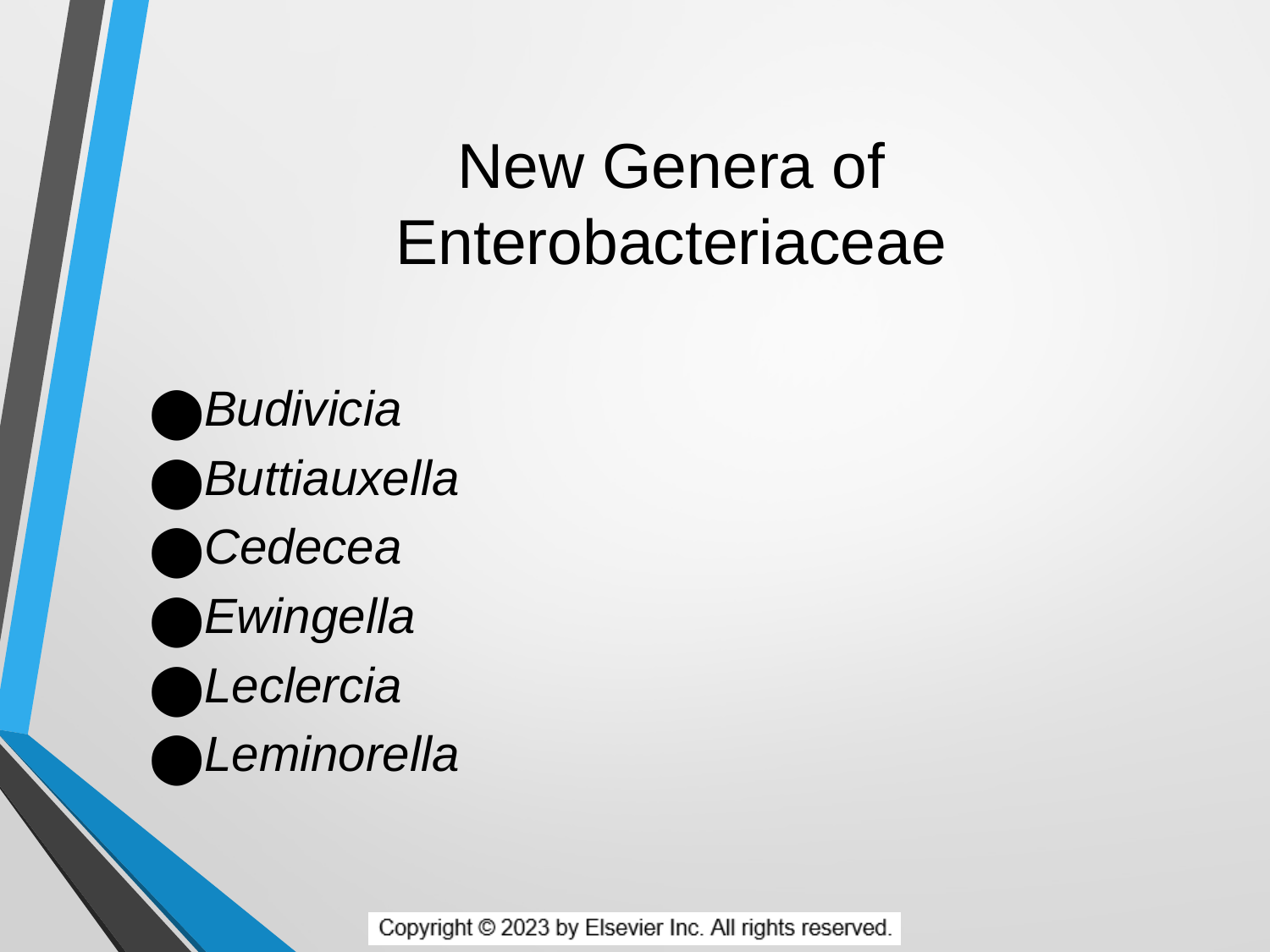

# New Genera of Enterobacteriaceae
Budivicia
Buttiauxella
Cedecea
Ewingella
Leclercia
Leminorella